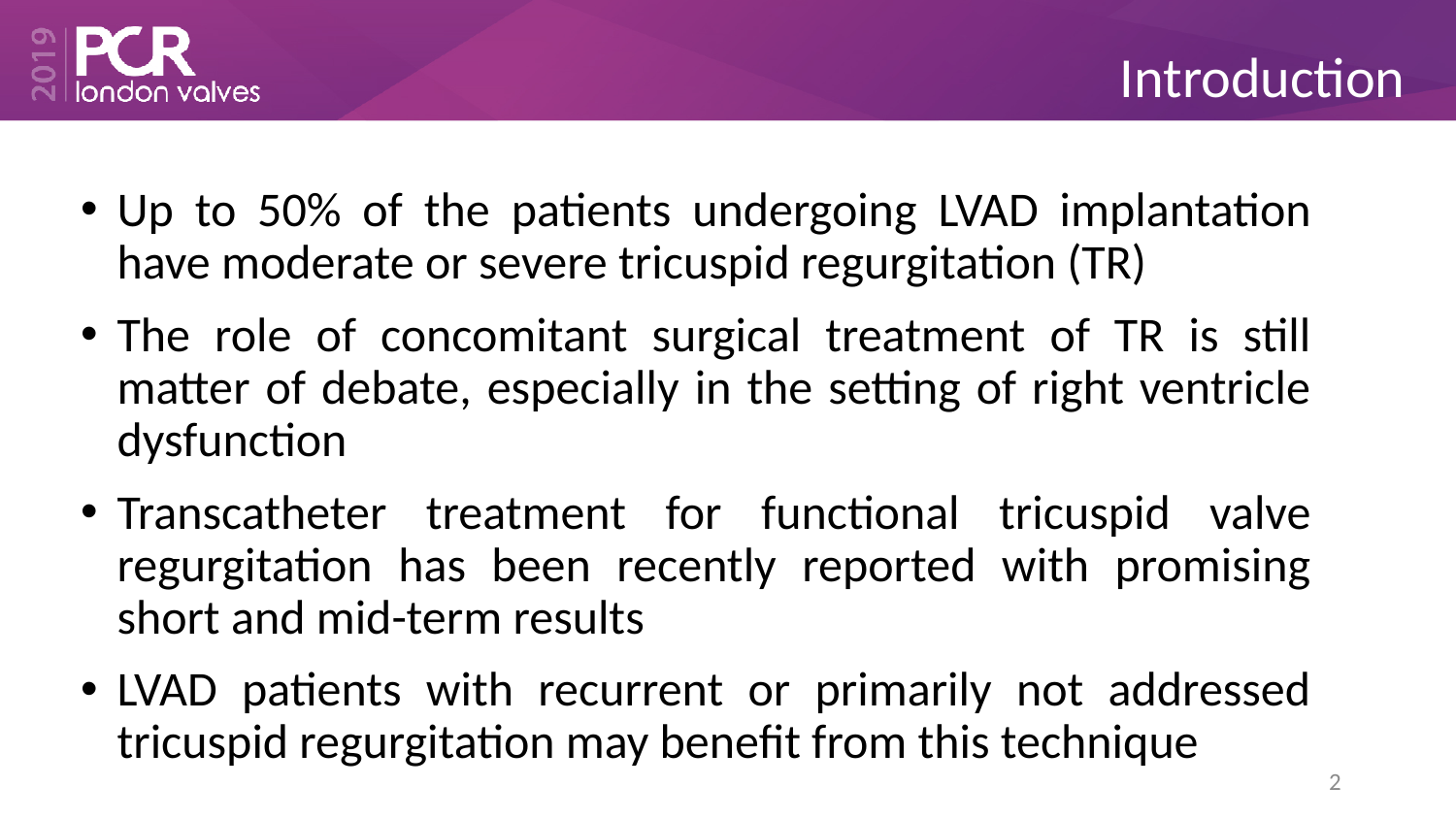

# Introduction
Up to 50% of the patients undergoing LVAD implantation have moderate or severe tricuspid regurgitation (TR)
The role of concomitant surgical treatment of TR is still matter of debate, especially in the setting of right ventricle dysfunction
Transcatheter treatment for functional tricuspid valve regurgitation has been recently reported with promising short and mid-term results
LVAD patients with recurrent or primarily not addressed tricuspid regurgitation may benefit from this technique
2